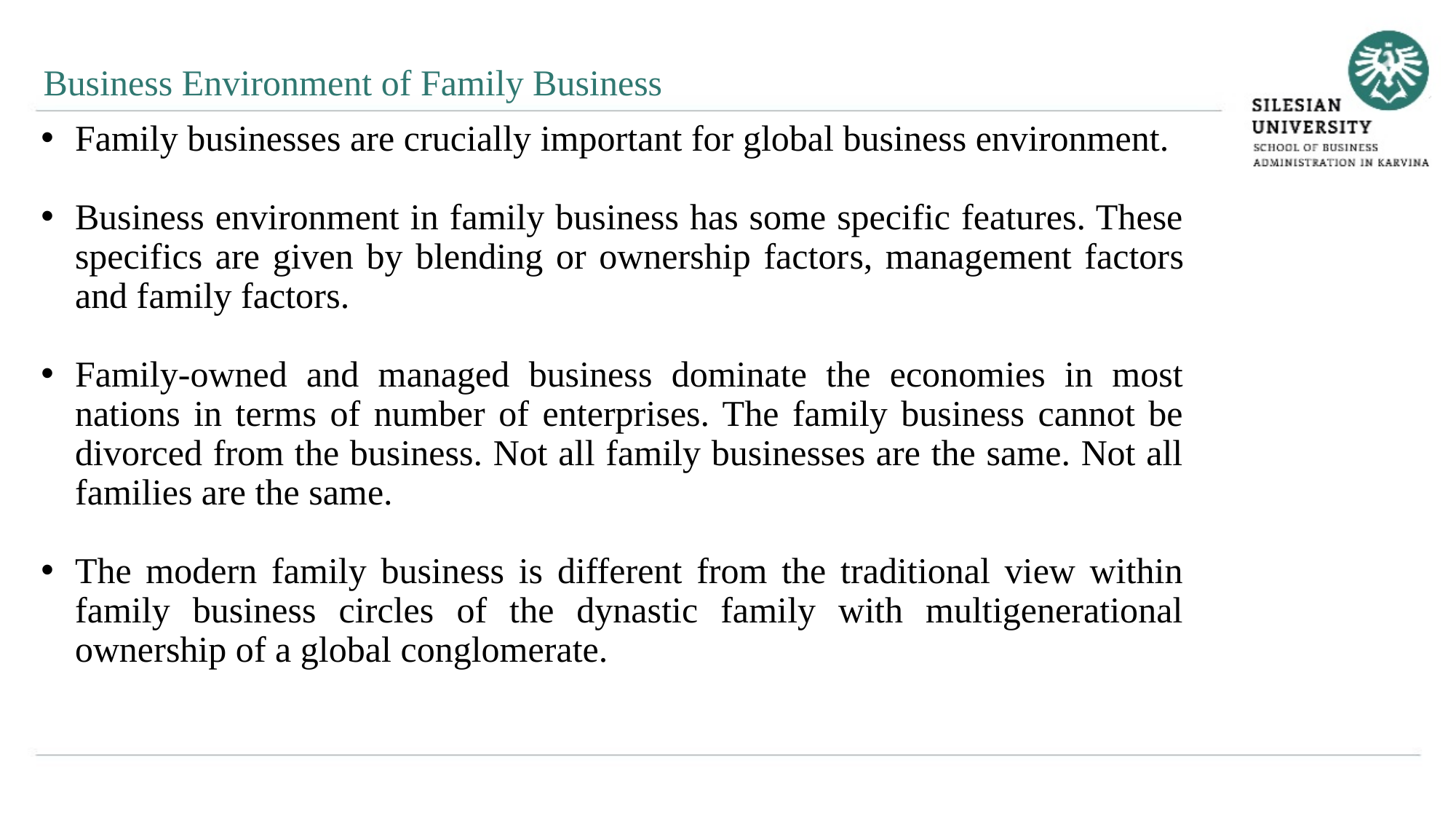

Business Environment of Family Business
Family businesses are crucially important for global business environment.

Business environment in family business has some specific features. These specifics are given by blending or ownership factors, management factors and family factors.

Family-owned and managed business dominate the economies in most nations in terms of number of enterprises. The family business cannot be divorced from the business. Not all family businesses are the same. Not all families are the same.

The modern family business is different from the traditional view within family business circles of the dynastic family with multigenerational ownership of a global conglomerate.